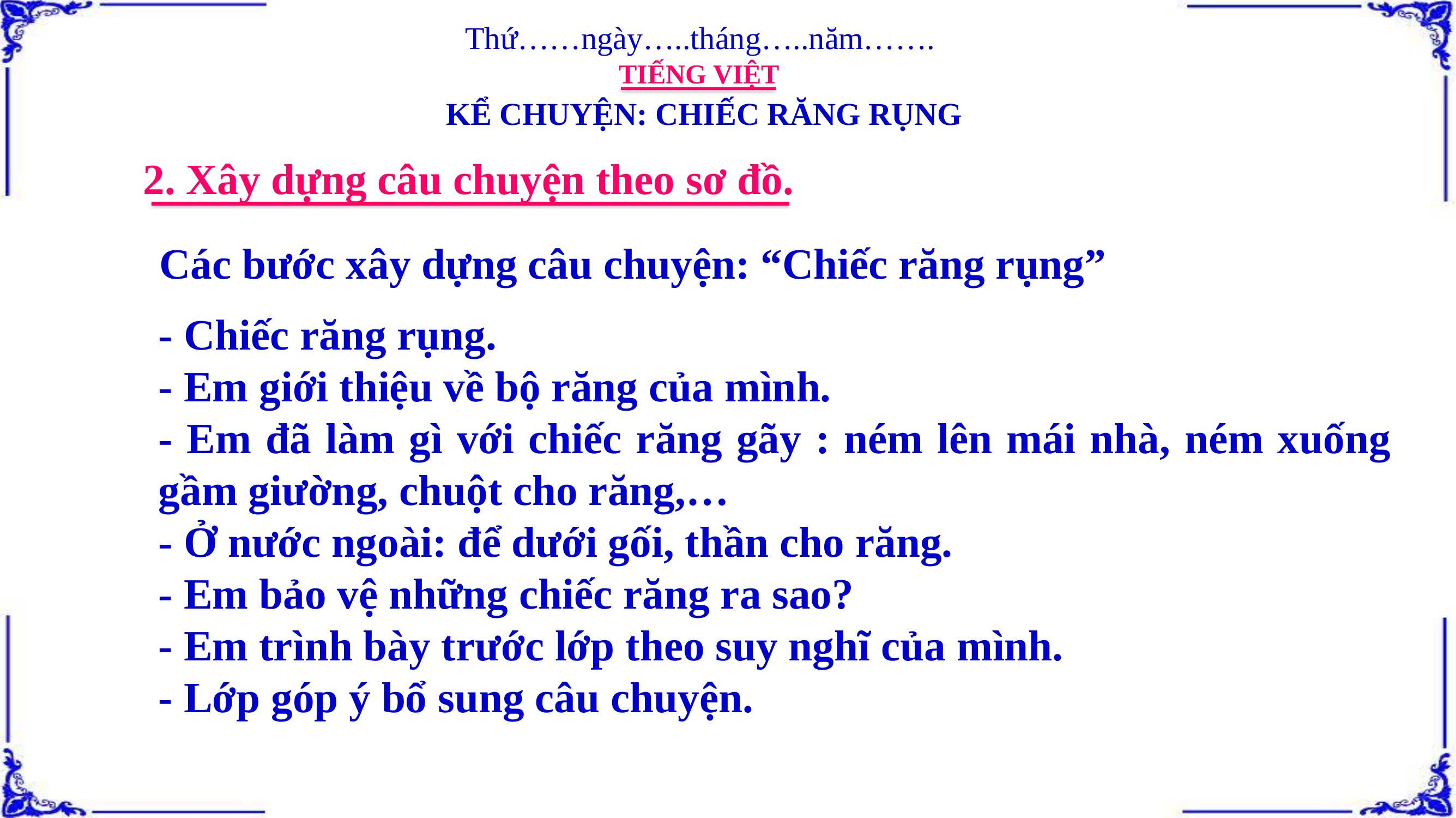

Thứ……ngày…..tháng…..năm…….
TIẾNG VIỆT
KỂ CHUYỆN: CHIẾC RĂNG RỤNG
2. Xây dựng câu chuyện theo sơ đồ.
Các bước xây dựng câu chuyện: “Chiếc răng rụng”
- Chiếc răng rụng.
- Em giới thiệu về bộ răng của mình.
- Em đã làm gì với chiếc răng gãy : ném lên mái nhà, ném xuống gầm giường, chuột cho răng,…
- Ở nước ngoài: để dưới gối, thần cho răng.
- Em bảo vệ những chiếc răng ra sao?
- Em trình bày trước lớp theo suy nghĩ của mình.
- Lớp góp ý bổ sung câu chuyện.